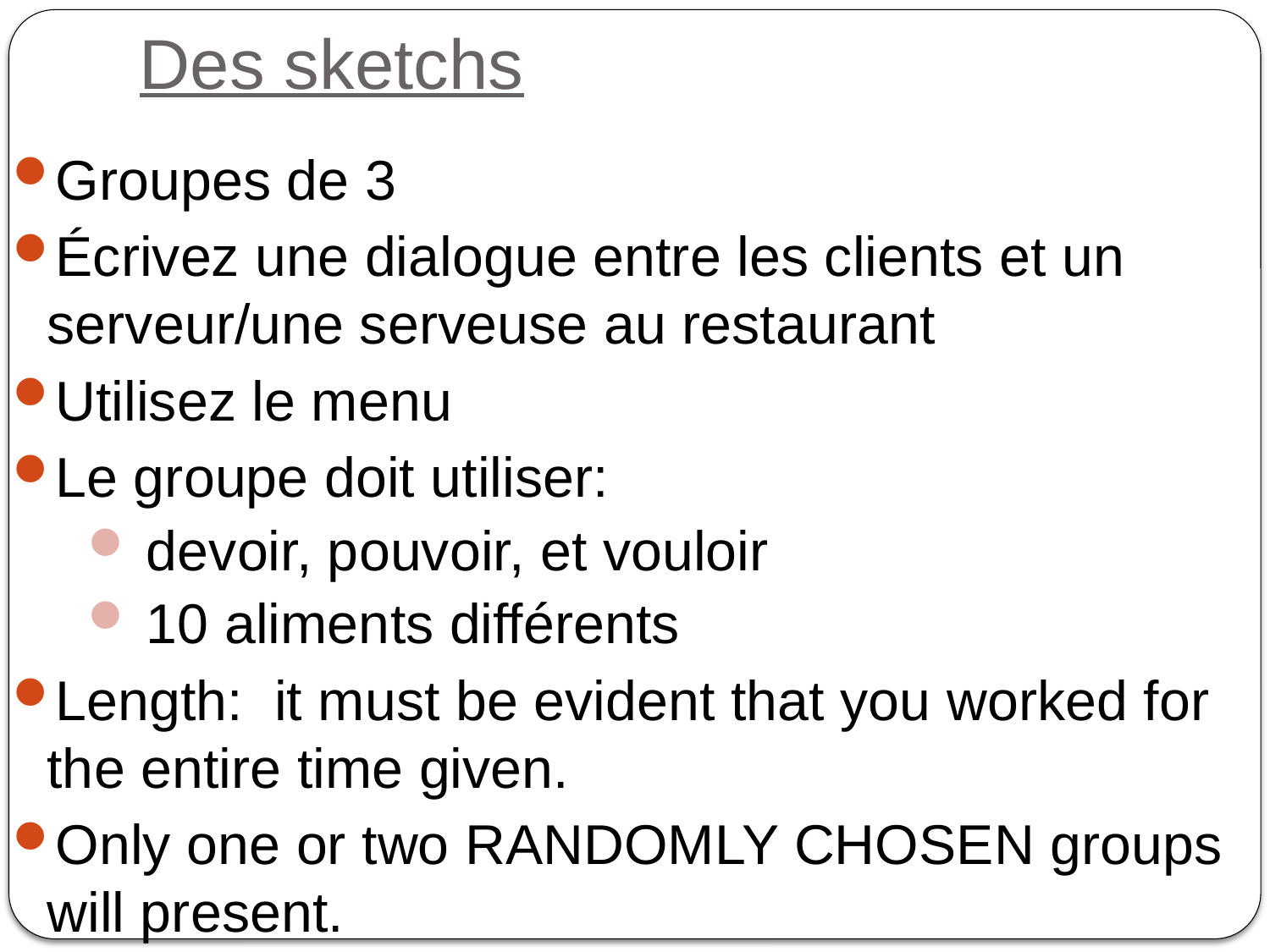

# Des sketchs
Groupes de 3
Écrivez une dialogue entre les clients et un serveur/une serveuse au restaurant
Utilisez le menu
Le groupe doit utiliser:
 devoir, pouvoir, et vouloir
 10 aliments différents
Length:  it must be evident that you worked for the entire time given.
Only one or two RANDOMLY CHOSEN groups will present.